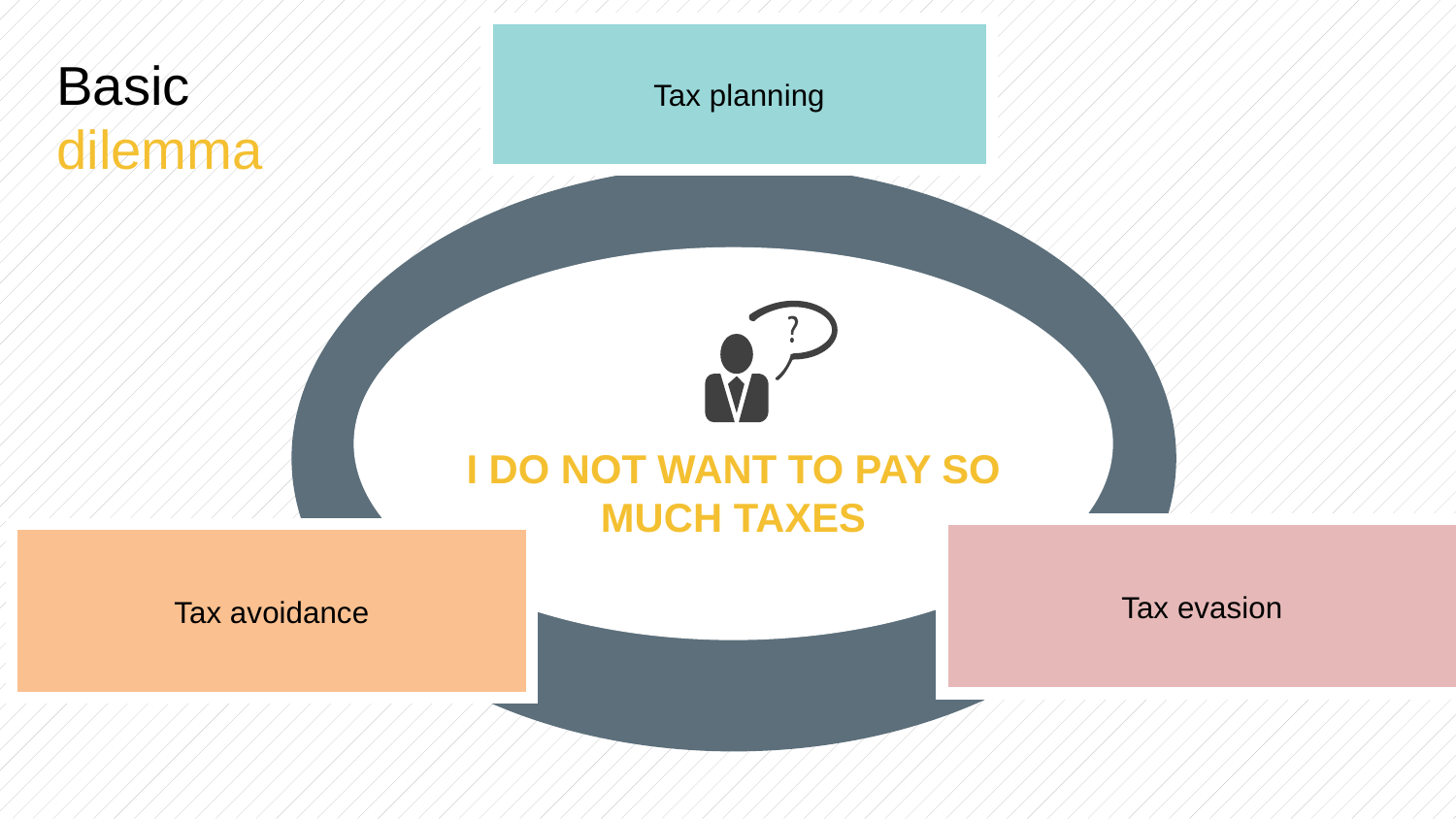

Tax planning
Basic
dilemma

I DO NOT WANT TO PAY SO MUCH TAXES

Tax evasion
Tax avoidance